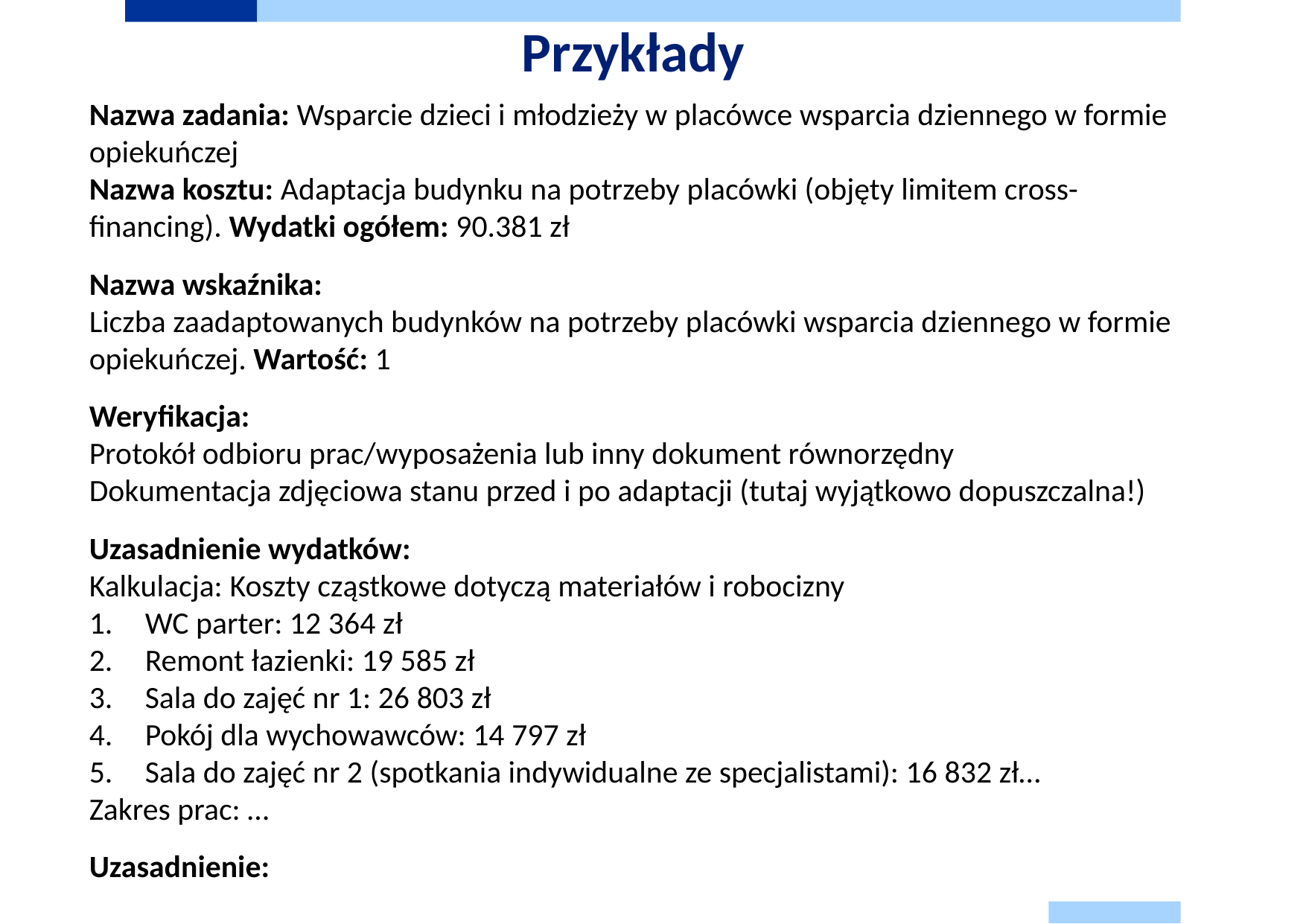

# Przykłady
Nazwa zadania: Wsparcie dzieci i młodzieży w placówce wsparcia dziennego w formie opiekuńczej
Nazwa kosztu: Adaptacja budynku na potrzeby placówki (objęty limitem cross-financing). Wydatki ogółem: 90.381 zł

Nazwa wskaźnika:
Liczba zaadaptowanych budynków na potrzeby placówki wsparcia dziennego w formie opiekuńczej. Wartość: 1

Weryfikacja:
Protokół odbioru prac/wyposażenia lub inny dokument równorzędny
Dokumentacja zdjęciowa stanu przed i po adaptacji (tutaj wyjątkowo dopuszczalna!)

Uzasadnienie wydatków:
Kalkulacja: Koszty cząstkowe dotyczą materiałów i robocizny
WC parter: 12 364 zł
Remont łazienki: 19 585 zł
Sala do zajęć nr 1: 26 803 zł
Pokój dla wychowawców: 14 797 zł
Sala do zajęć nr 2 (spotkania indywidualne ze specjalistami): 16 832 zł…
Zakres prac: …

Uzasadnienie: